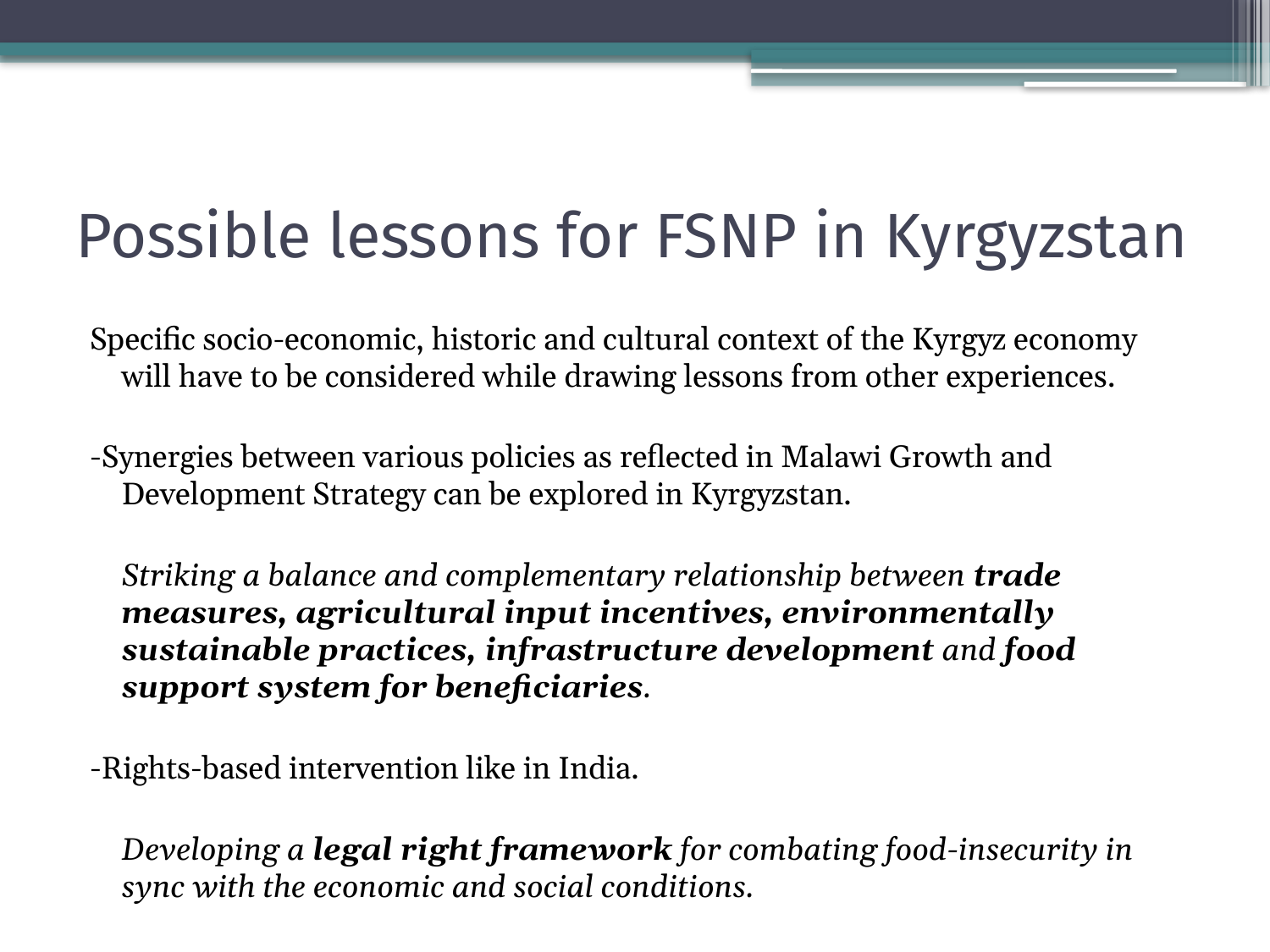

# Possible lessons for FSNP in Kyrgyzstan
Specific socio-economic, historic and cultural context of the Kyrgyz economy will have to be considered while drawing lessons from other experiences.

-Synergies between various policies as reflected in Malawi Growth and Development Strategy can be explored in Kyrgyzstan.

	Striking a balance and complementary relationship between trade measures, agricultural input incentives, environmentally sustainable practices, infrastructure development and food support system for beneficiaries.

-Rights-based intervention like in India.

	Developing a legal right framework for combating food-insecurity in sync with the economic and social conditions.